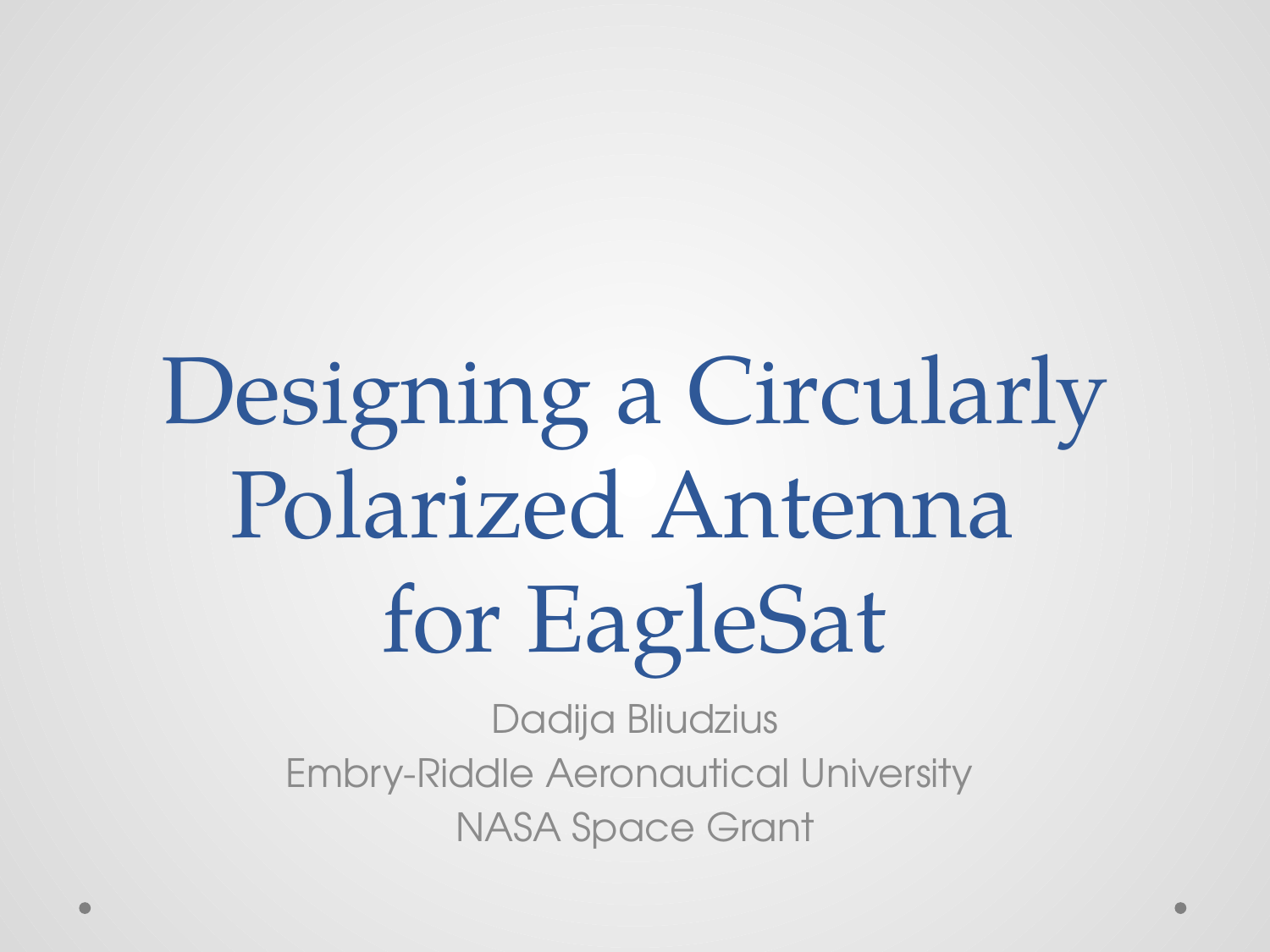

# Designing a Circularly Polarized Antenna for EagleSat
Dadija Bliudzius
Embry-Riddle Aeronautical University
NASA Space Grant